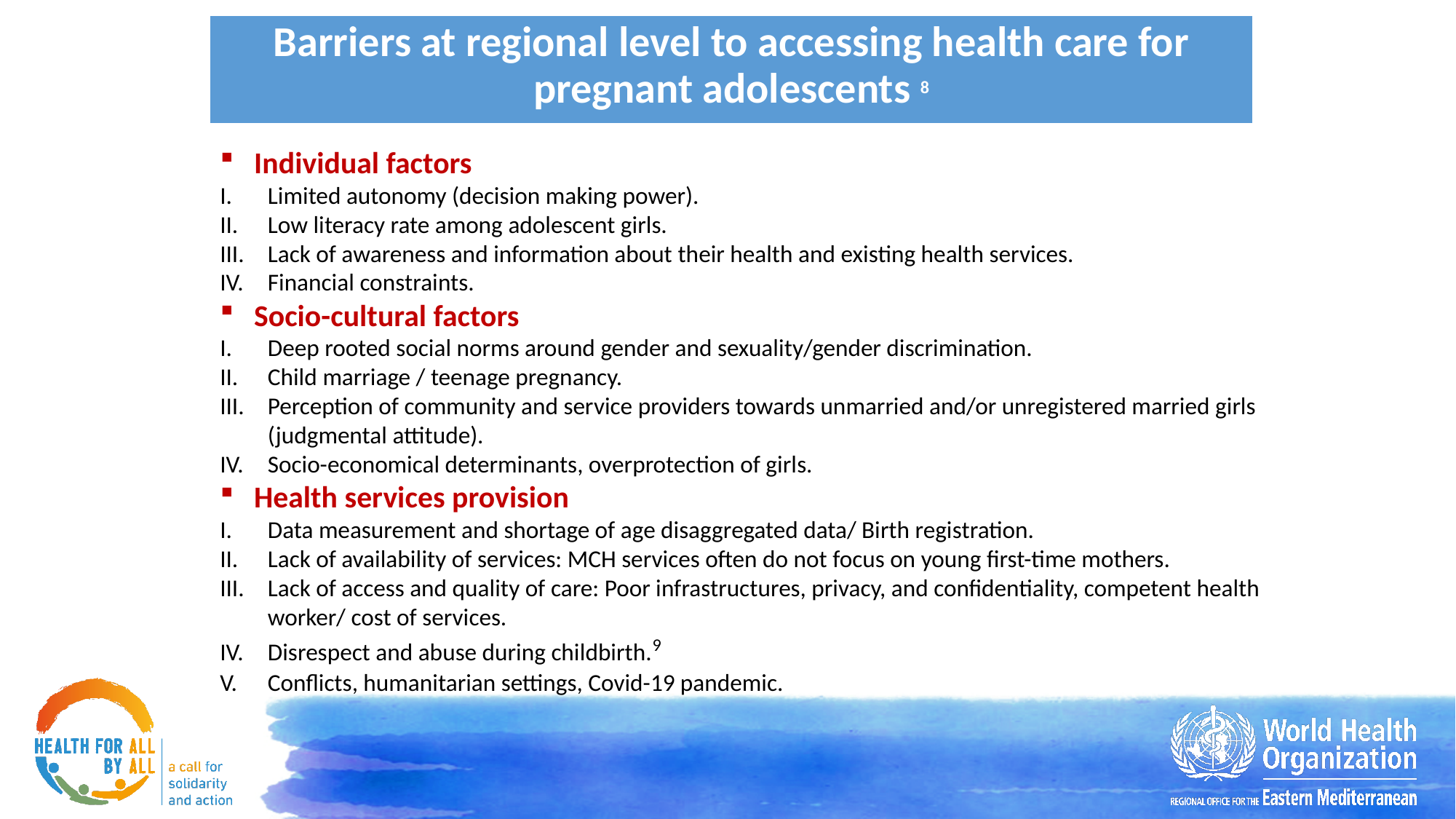

# Barriers at regional level to accessing health care for pregnant adolescents 8
Individual factors
Limited autonomy (decision making power).
Low literacy rate among adolescent girls.
Lack of awareness and information about their health and existing health services.
Financial constraints.
Socio-cultural factors
Deep rooted social norms around gender and sexuality/gender discrimination.
Child marriage / teenage pregnancy.
Perception of community and service providers towards unmarried and/or unregistered married girls (judgmental attitude).
Socio-economical determinants, overprotection of girls.
Health services provision
Data measurement and shortage of age disaggregated data/ Birth registration.
Lack of availability of services: MCH services often do not focus on young first-time mothers.
Lack of access and quality of care: Poor infrastructures, privacy, and confidentiality, competent health worker/ cost of services.
Disrespect and abuse during childbirth.9
Conflicts, humanitarian settings, Covid-19 pandemic.